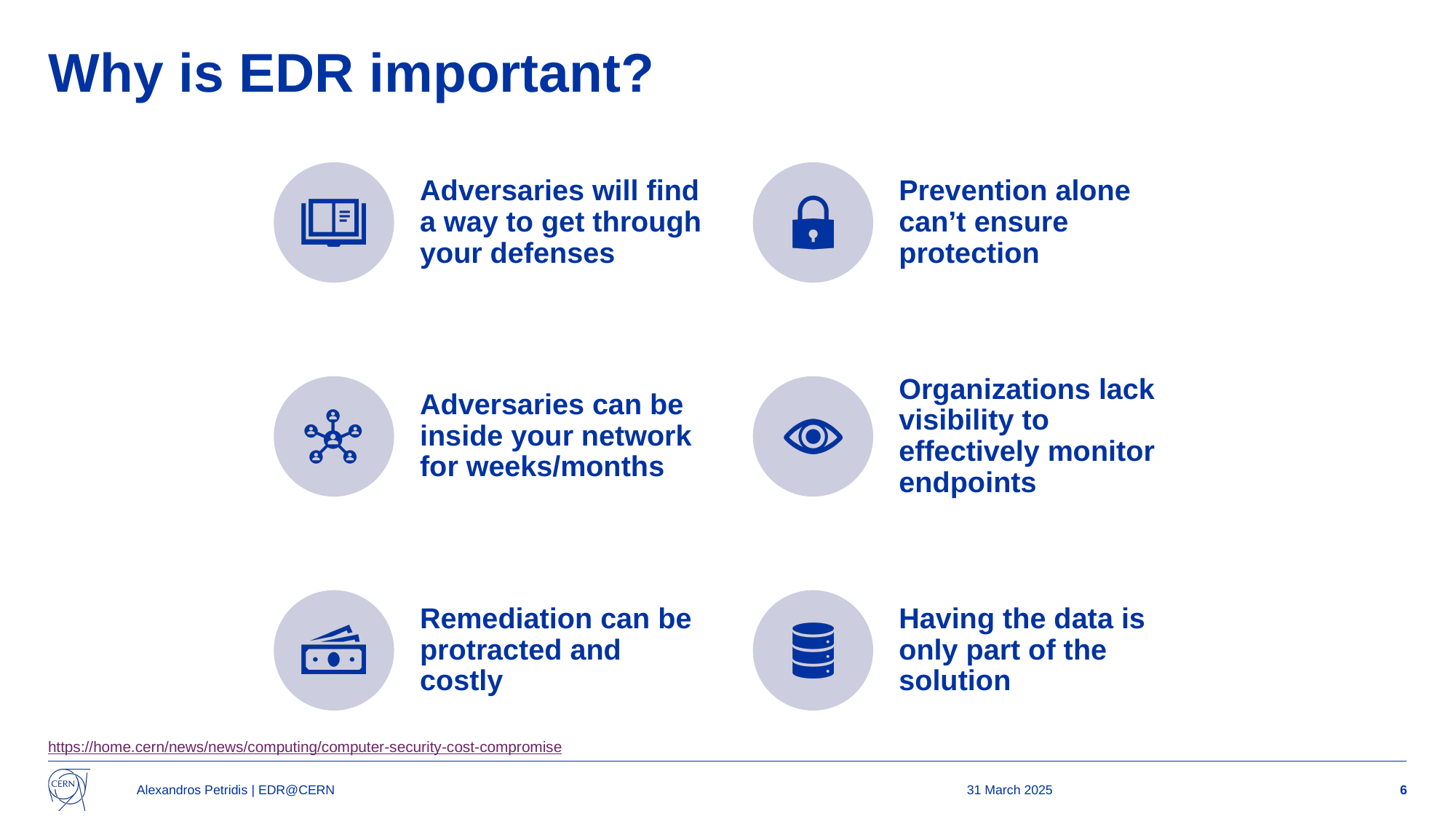

# Why is EDR important?
Adversaries will find a way to get through your defenses
Prevention alone can’t ensure protection
Adversaries can be inside your network for weeks/months
Organizations lack visibility to effectively monitor endpoints
Remediation can be protracted and costly
Having the data is only part of the solution
https://home.cern/news/news/computing/computer-security-cost-compromise
Alexandros Petridis | EDR@CERN
31 March 2025
6